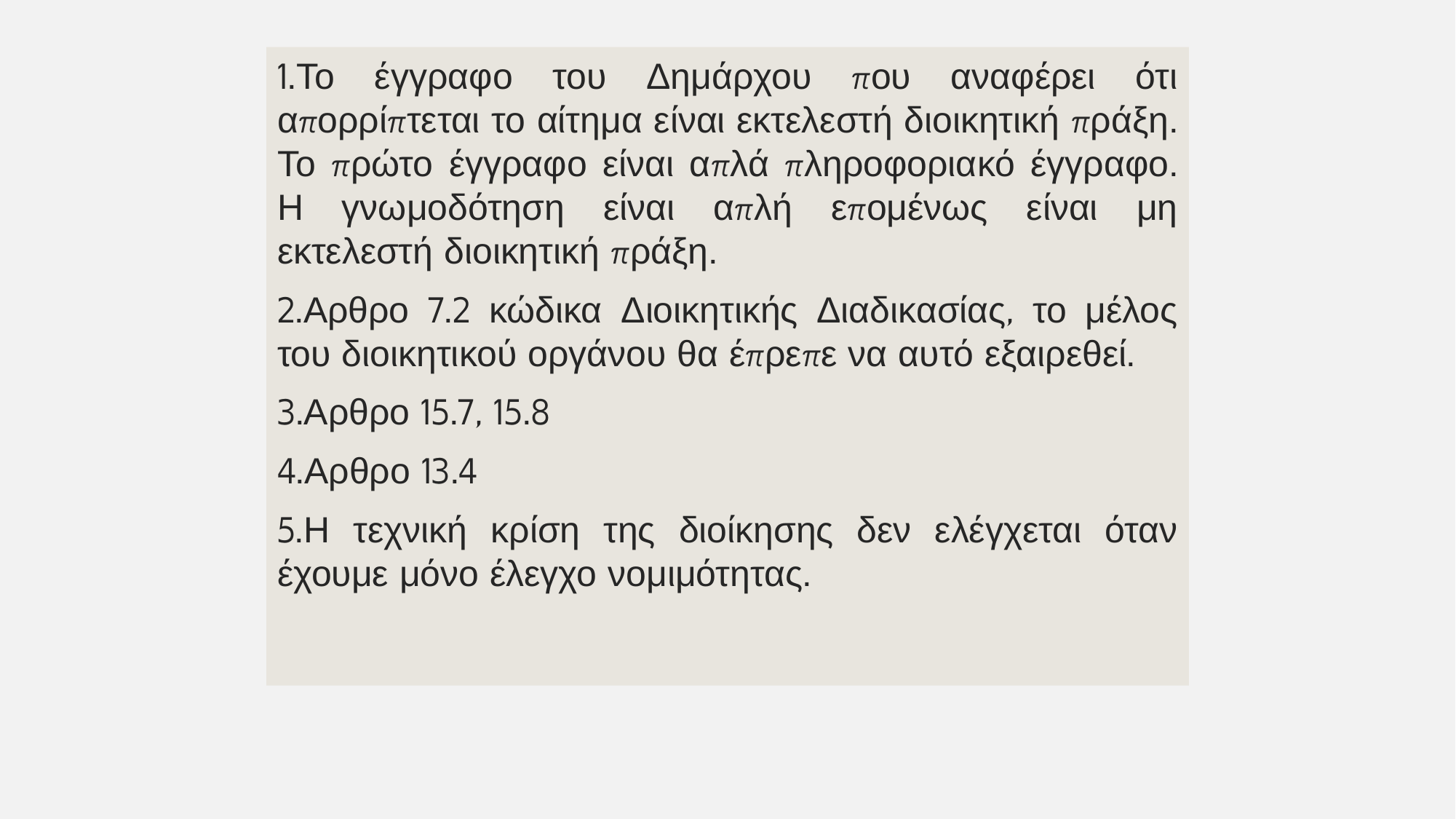

1.Το έγγραφο του Δημάρχου που αναφέρει ότι απορρίπτεται το αίτημα είναι εκτελεστή διοικητική πράξη. Το πρώτο έγγραφο είναι απλά πληροφοριακό έγγραφο. Η γνωμοδότηση είναι απλή επομένως είναι μη εκτελεστή διοικητική πράξη.
2.Αρθρο 7.2 κώδικα Διοικητικής Διαδικασίας, το μέλος του διοικητικού οργάνου θα έπρεπε να αυτό εξαιρεθεί.
3.Αρθρο 15.7, 15.8
4.Αρθρο 13.4
5.Η τεχνική κρίση της διοίκησης δεν ελέγχεται όταν έχουμε μόνο έλεγχο νομιμότητας.